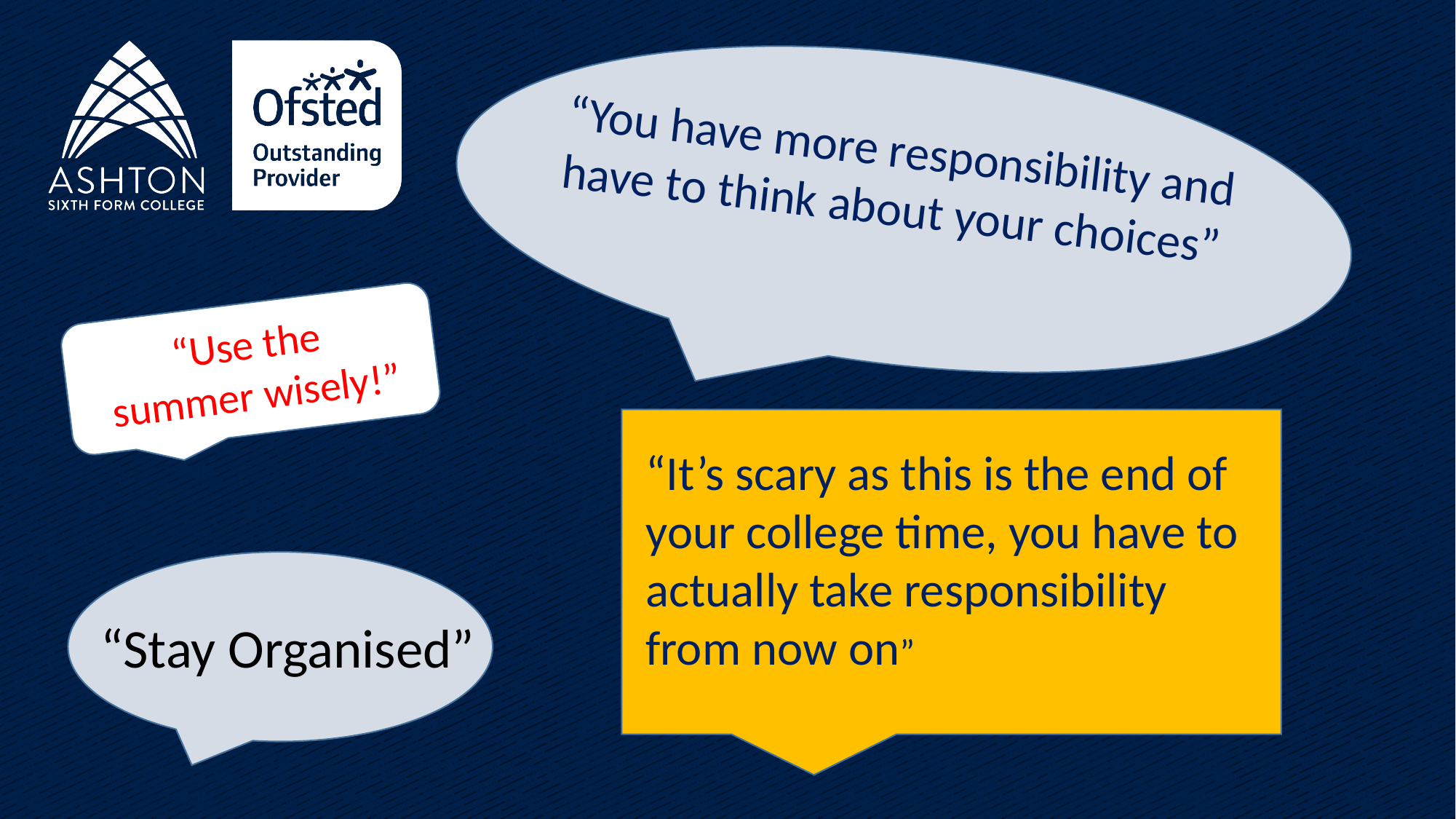

“You have more responsibility and have to think about your choices”

“Use the
summer wisely!”

“It’s scary as this is the end of your college time, you have to actually take responsibility from now on”

“Stay Organised”